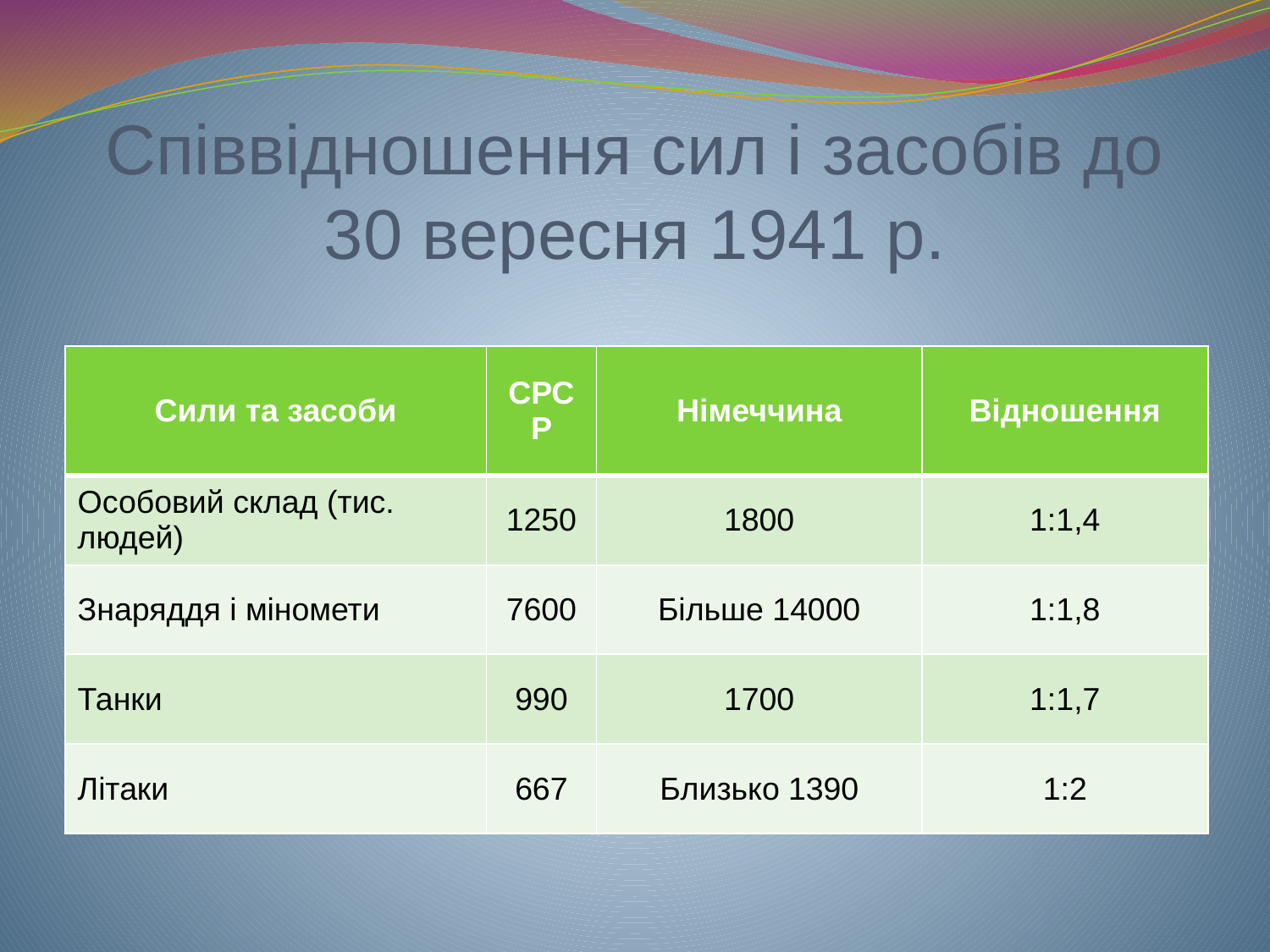

# Співвідношення сил і засобів до 30 вересня 1941 р.
| Сили та засоби | СРСР | Німеччина | Відношення |
| --- | --- | --- | --- |
| Особовий склад (тис. людей) | 1250 | 1800 | 1:1,4 |
| Знаряддя і міномети | 7600 | Більше 14000 | 1:1,8 |
| Танки | 990 | 1700 | 1:1,7 |
| Літаки | 667 | Близько 1390 | 1:2 |